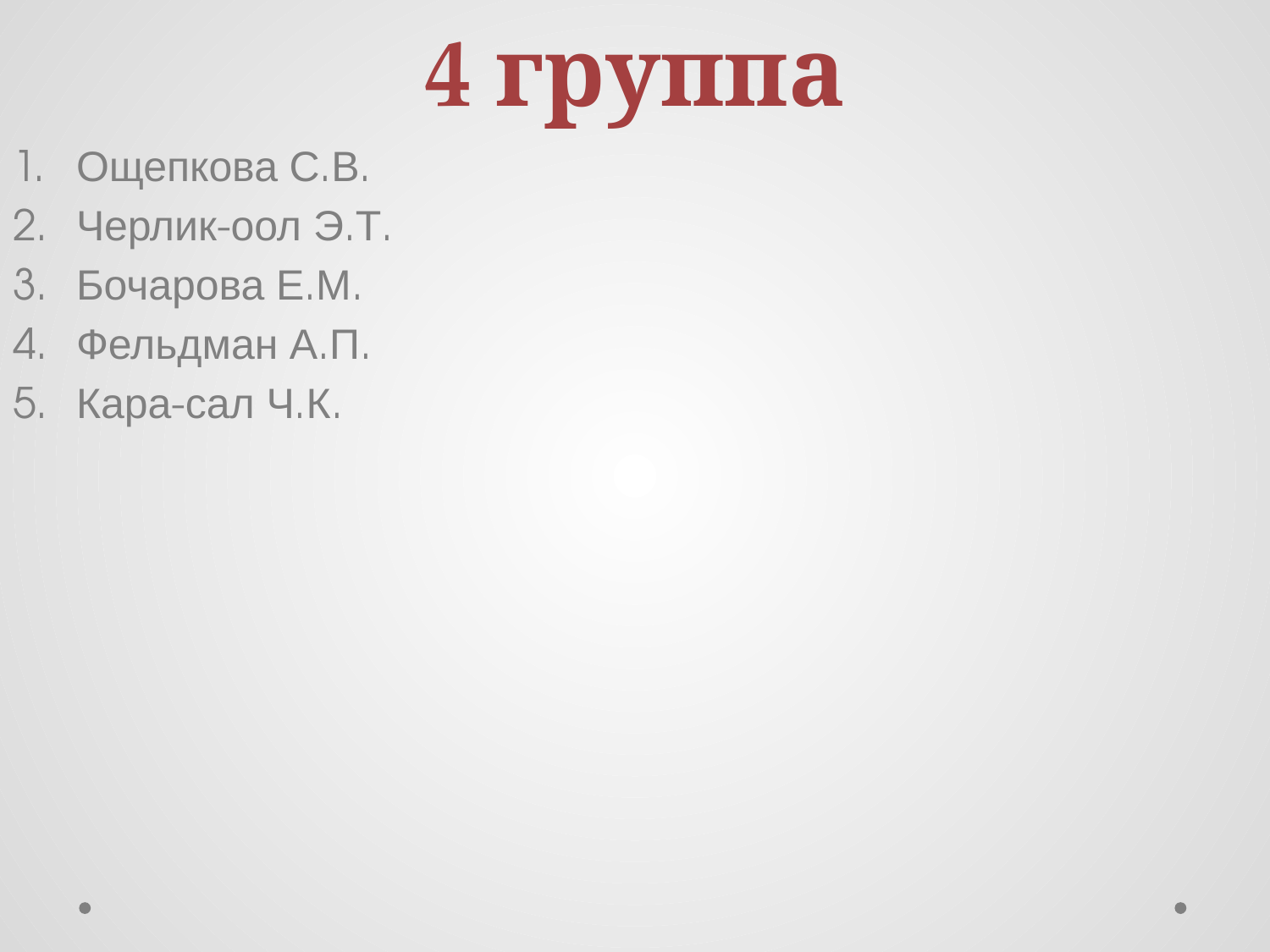

4 группа
Ощепкова С.В.
Черлик-оол Э.Т.
Бочарова Е.М.
Фельдман А.П.
Кара-сал Ч.К.